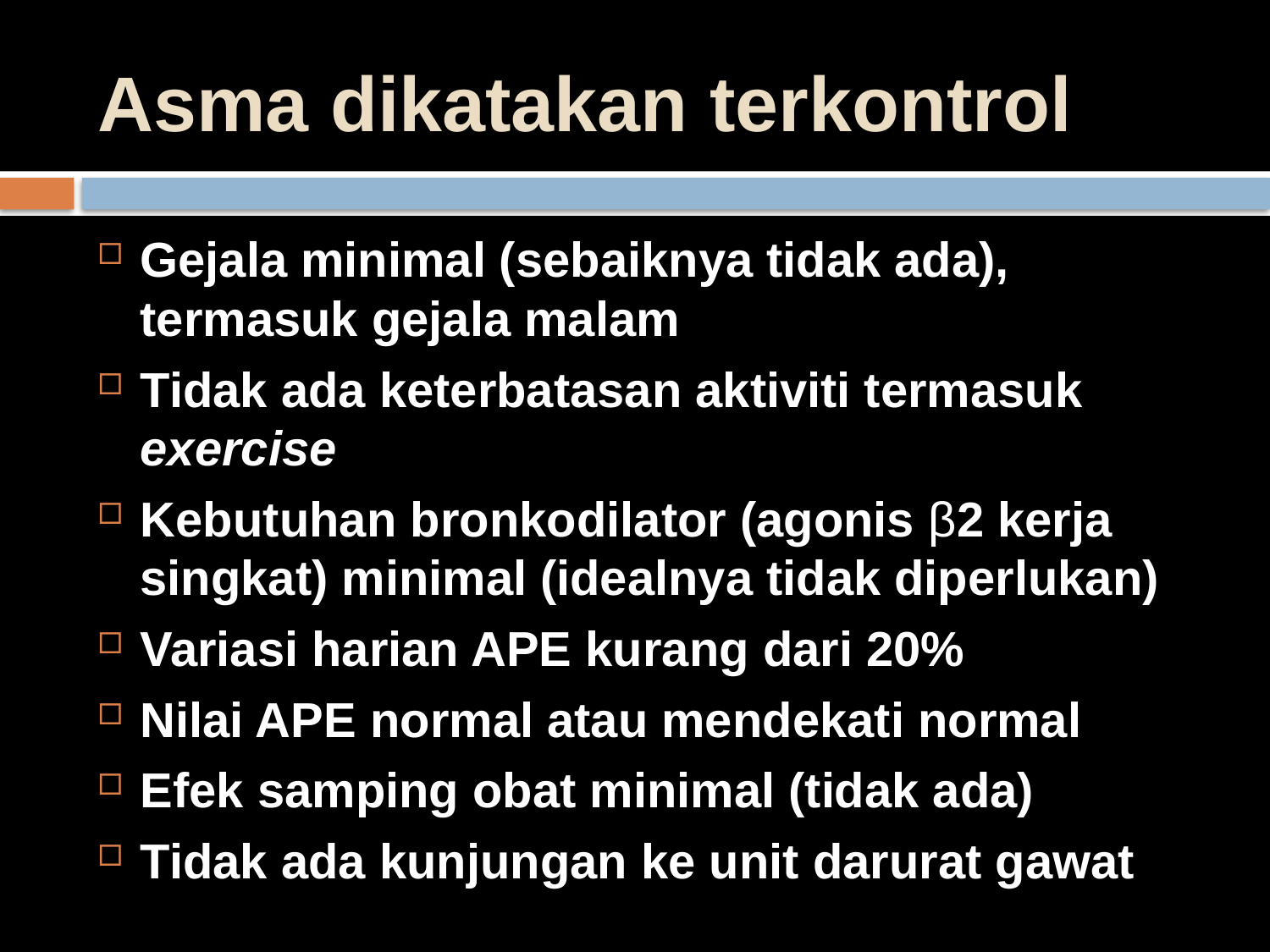

# Asma dikatakan terkontrol
Gejala minimal (sebaiknya tidak ada), termasuk gejala malam
Tidak ada keterbatasan aktiviti termasuk exercise
Kebutuhan bronkodilator (agonis β2 kerja singkat) minimal (idealnya tidak diperlukan)
Variasi harian APE kurang dari 20%
Nilai APE normal atau mendekati normal
Efek samping obat minimal (tidak ada)
Tidak ada kunjungan ke unit darurat gawat